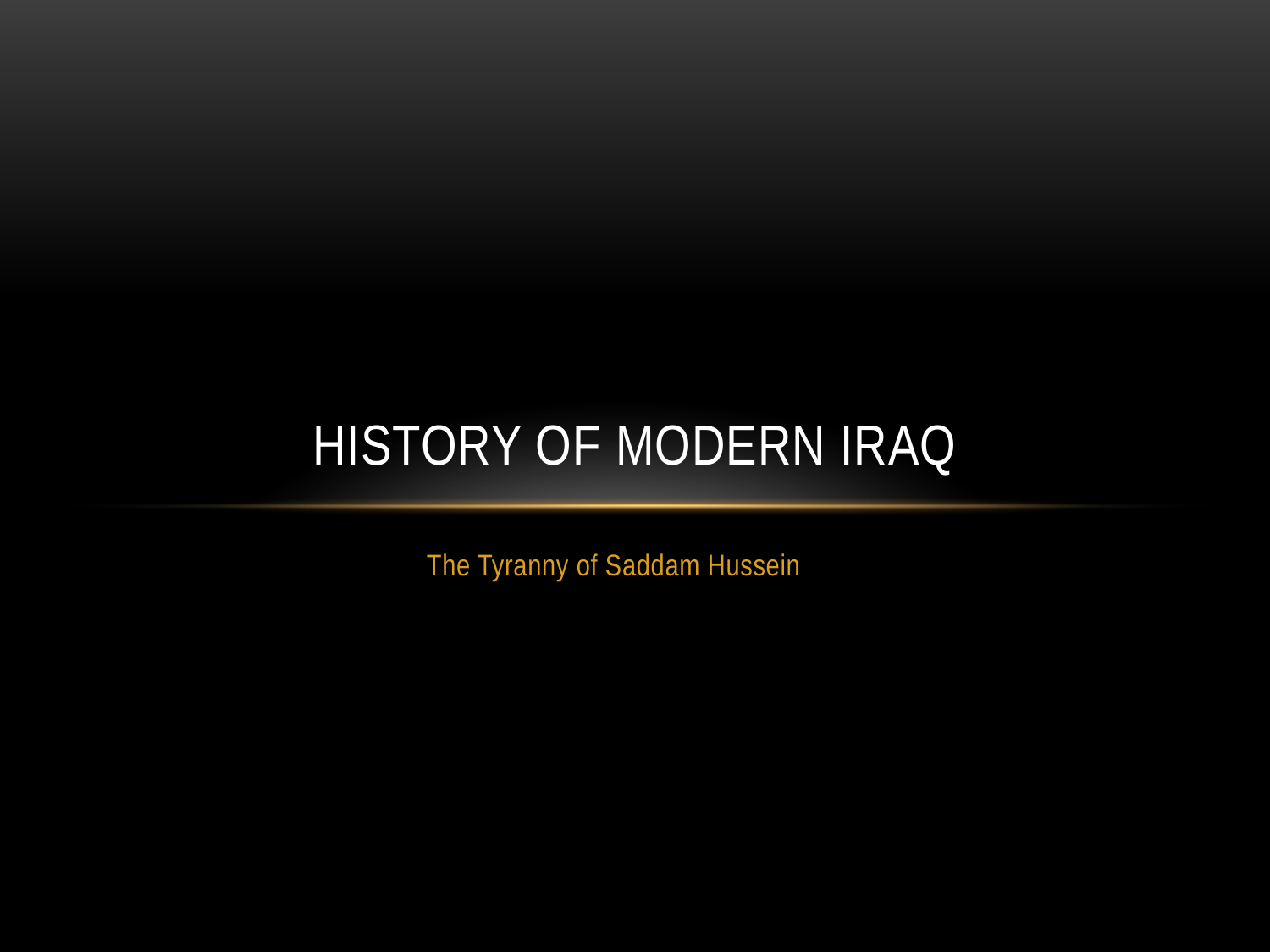

# History of Modern Iraq
The Tyranny of Saddam Hussein